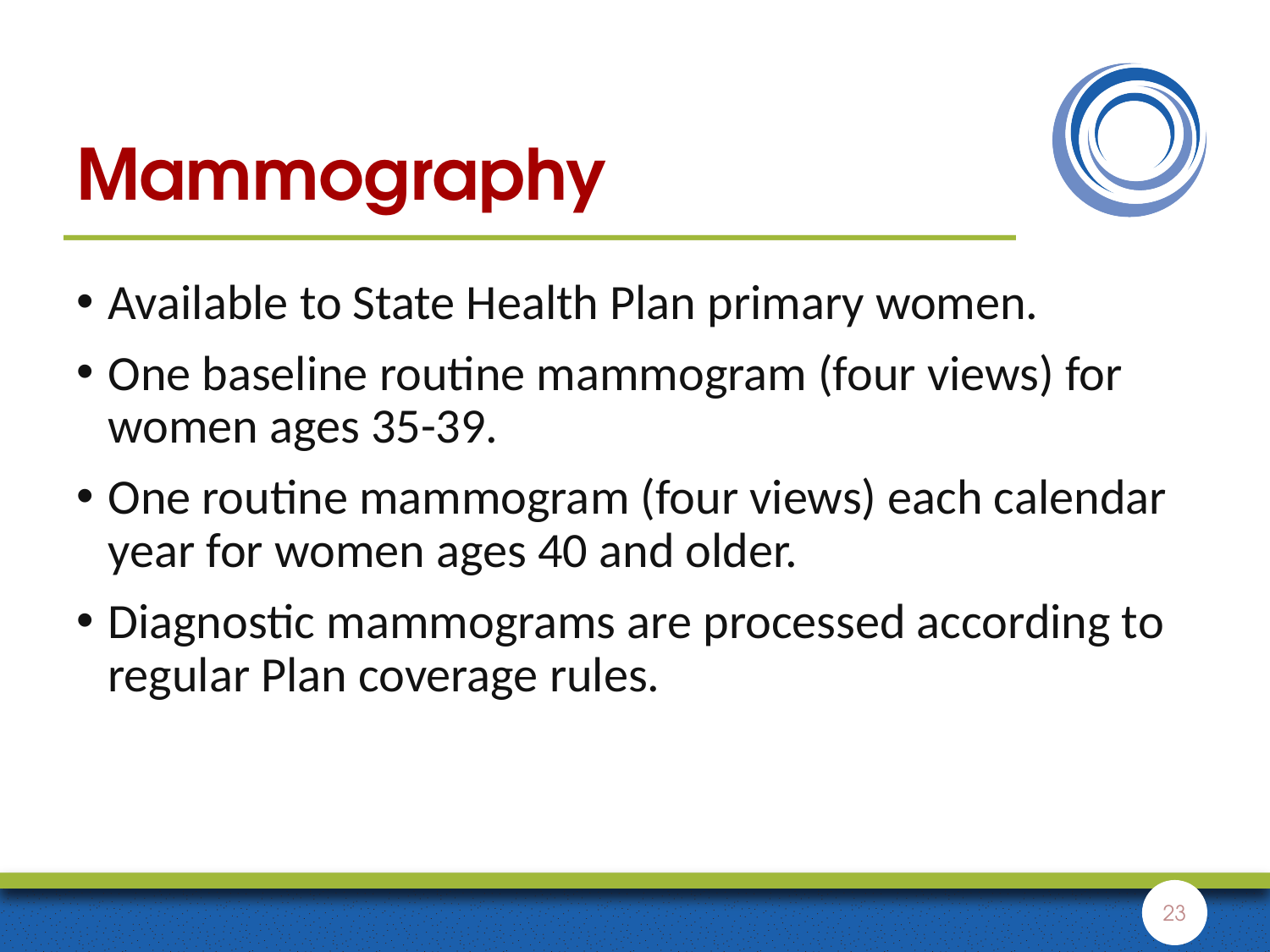

# Mammography
Available to State Health Plan primary women.
One baseline routine mammogram (four views) for women ages 35-39.
One routine mammogram (four views) each calendar year for women ages 40 and older.
Diagnostic mammograms are processed according to regular Plan coverage rules.
23